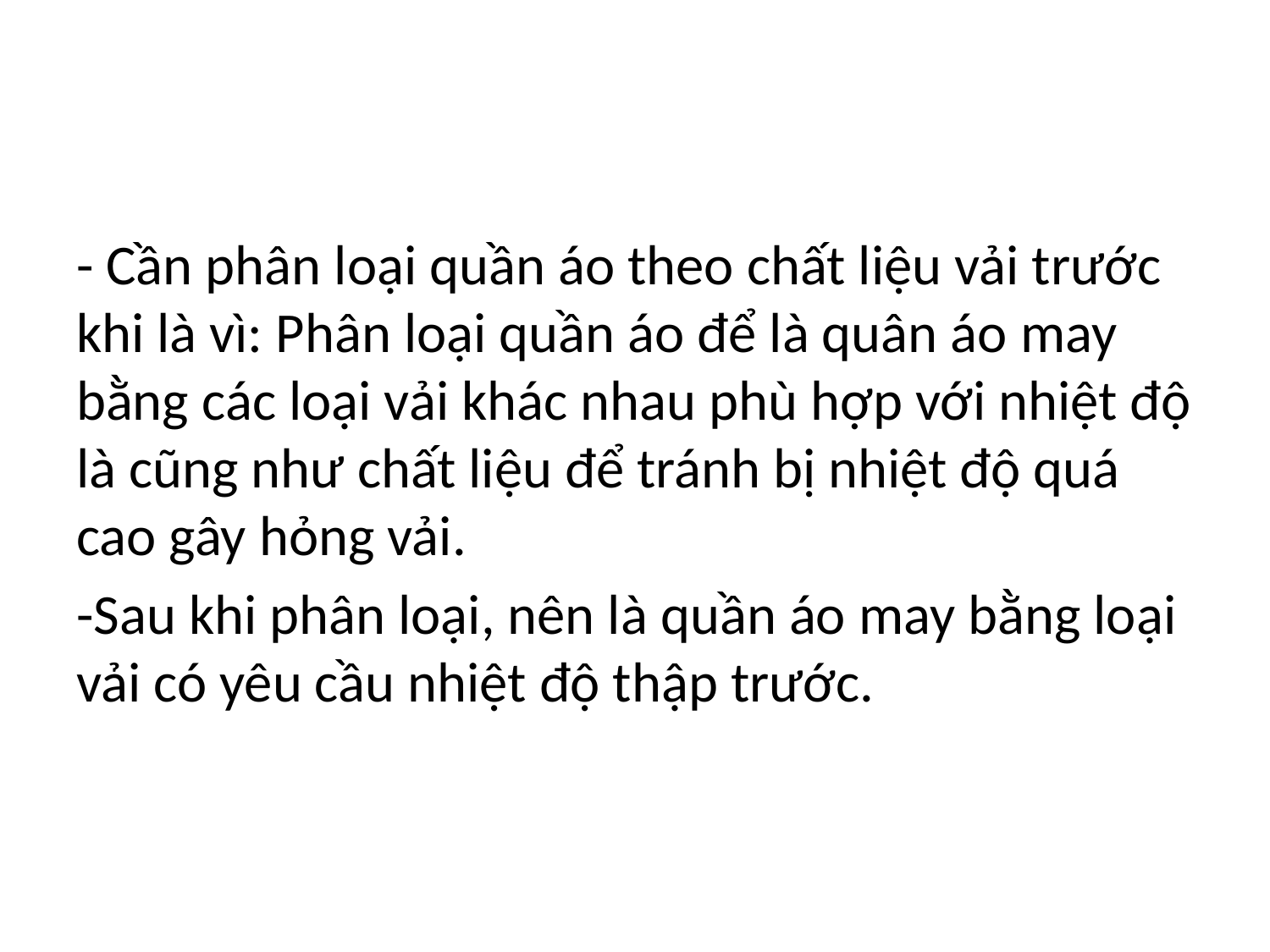

- Cần phân loại quần áo theo chất liệu vải trước khi là vì: Phân loại quần áo để là quân áo may bằng các loại vải khác nhau phù hợp với nhiệt độ là cũng như chất liệu để tránh bị nhiệt độ quá cao gây hỏng vải.
-Sau khi phân loại, nên là quần áo may bằng loại vải có yêu cầu nhiệt độ thập trước.